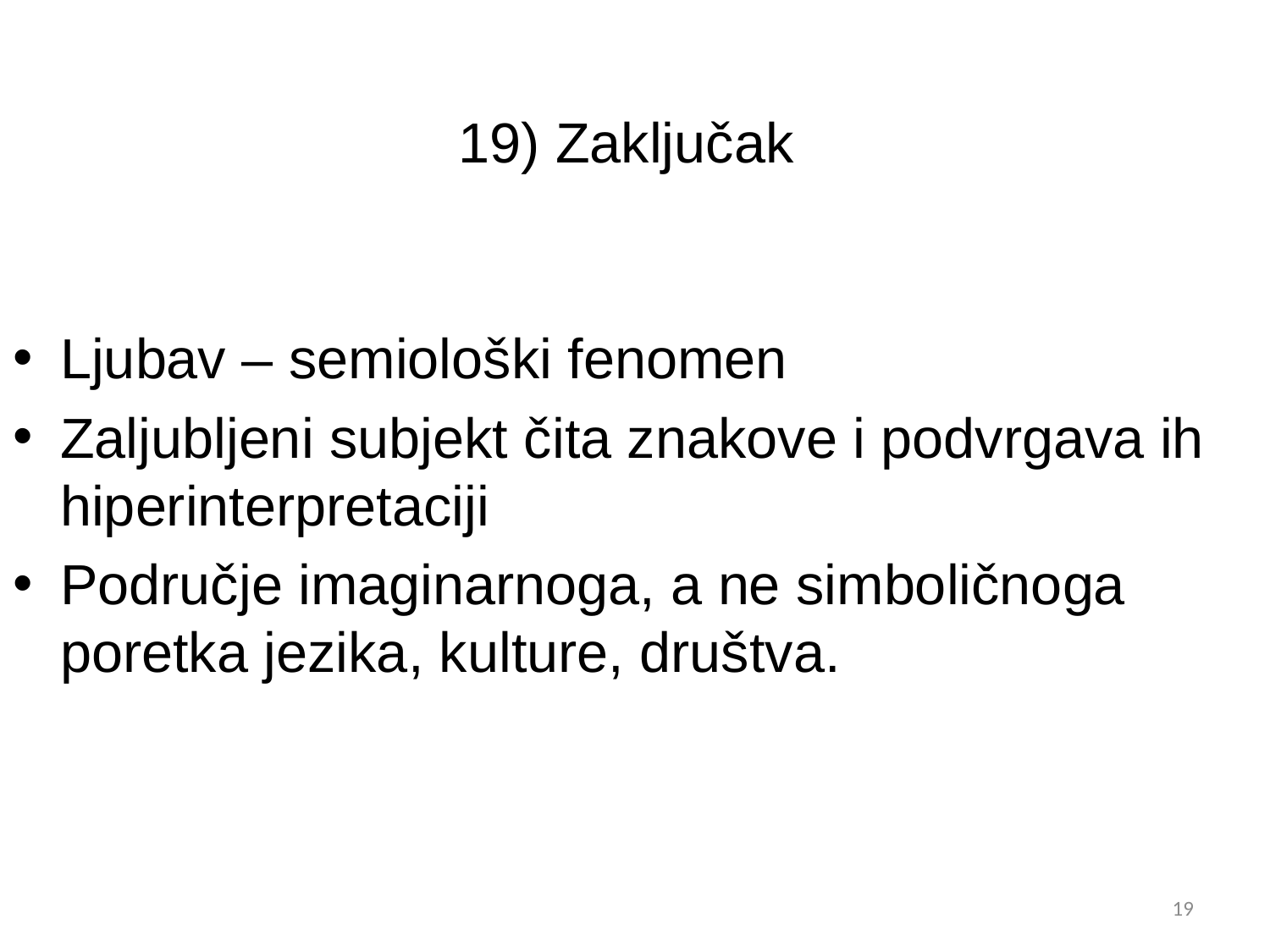

# 19) Zaključak
Ljubav – semiološki fenomen
Zaljubljeni subjekt čita znakove i podvrgava ih hiperinterpretaciji
Područje imaginarnoga, a ne simboličnoga poretka jezika, kulture, društva.

19